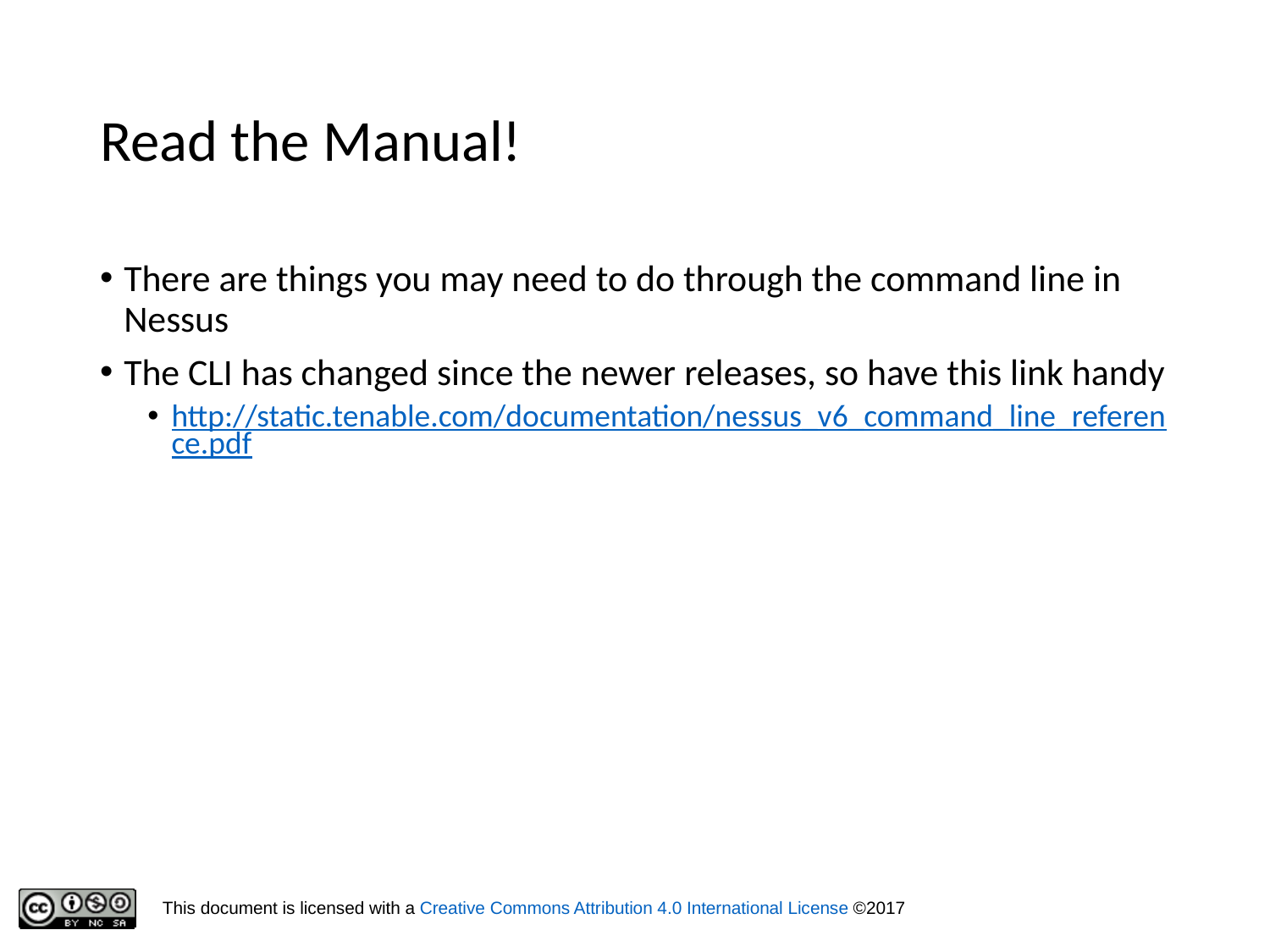

# Read the Manual!
There are things you may need to do through the command line in Nessus
The CLI has changed since the newer releases, so have this link handy
http://static.tenable.com/documentation/nessus_v6_command_line_reference.pdf